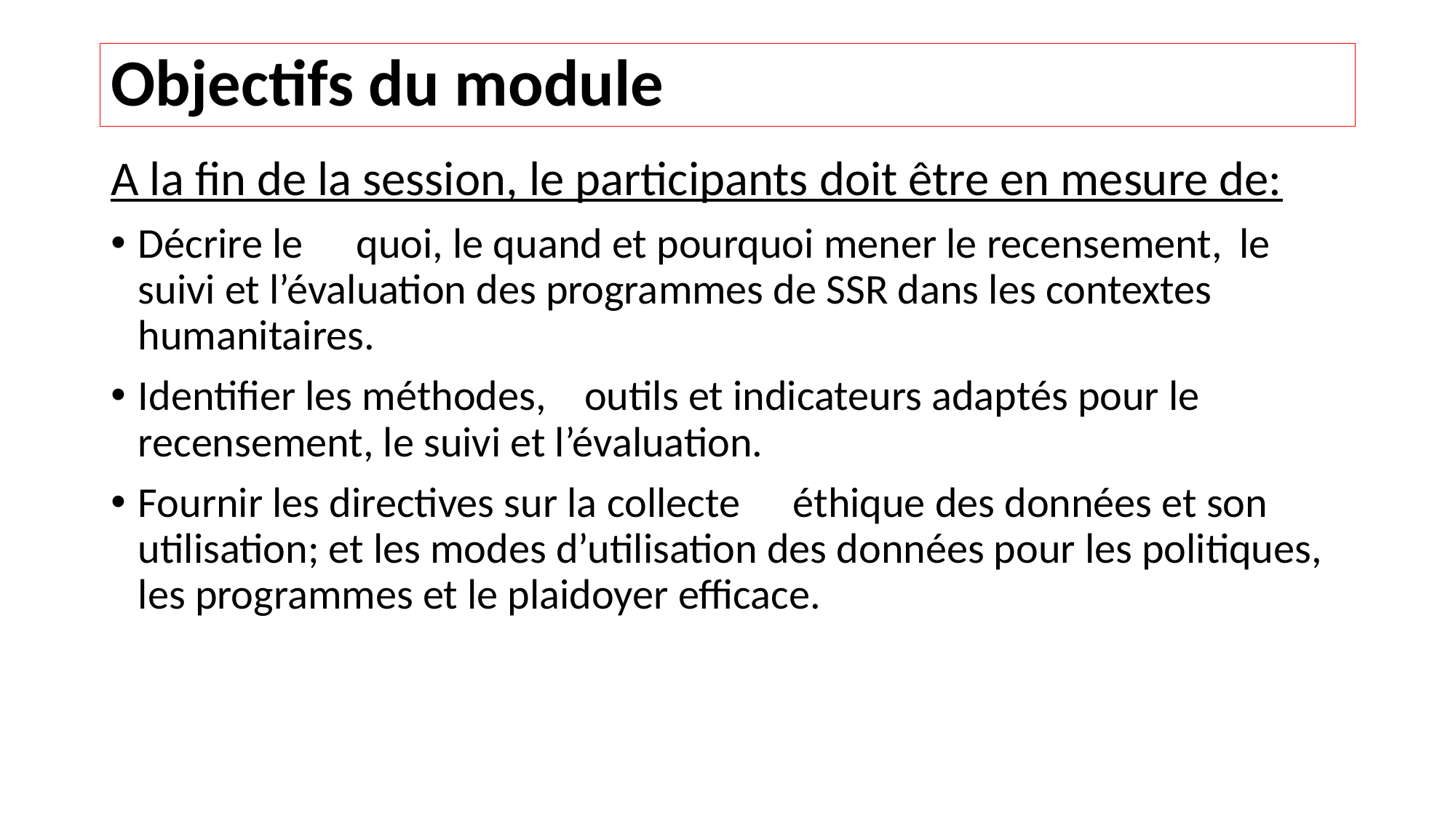

# Objectifs du module
A la fin de la session, le participants doit être en mesure de:
Décrire le	quoi, le quand et pourquoi mener le recensement,	 le suivi et l’évaluation des programmes de SSR dans les contextes humanitaires.
Identifier les méthodes,	 outils et indicateurs adaptés pour le recensement, le suivi et l’évaluation.
Fournir les directives sur la collecte 	éthique des données et son utilisation; et les modes d’utilisation des données pour les politiques, les programmes et le plaidoyer efficace.